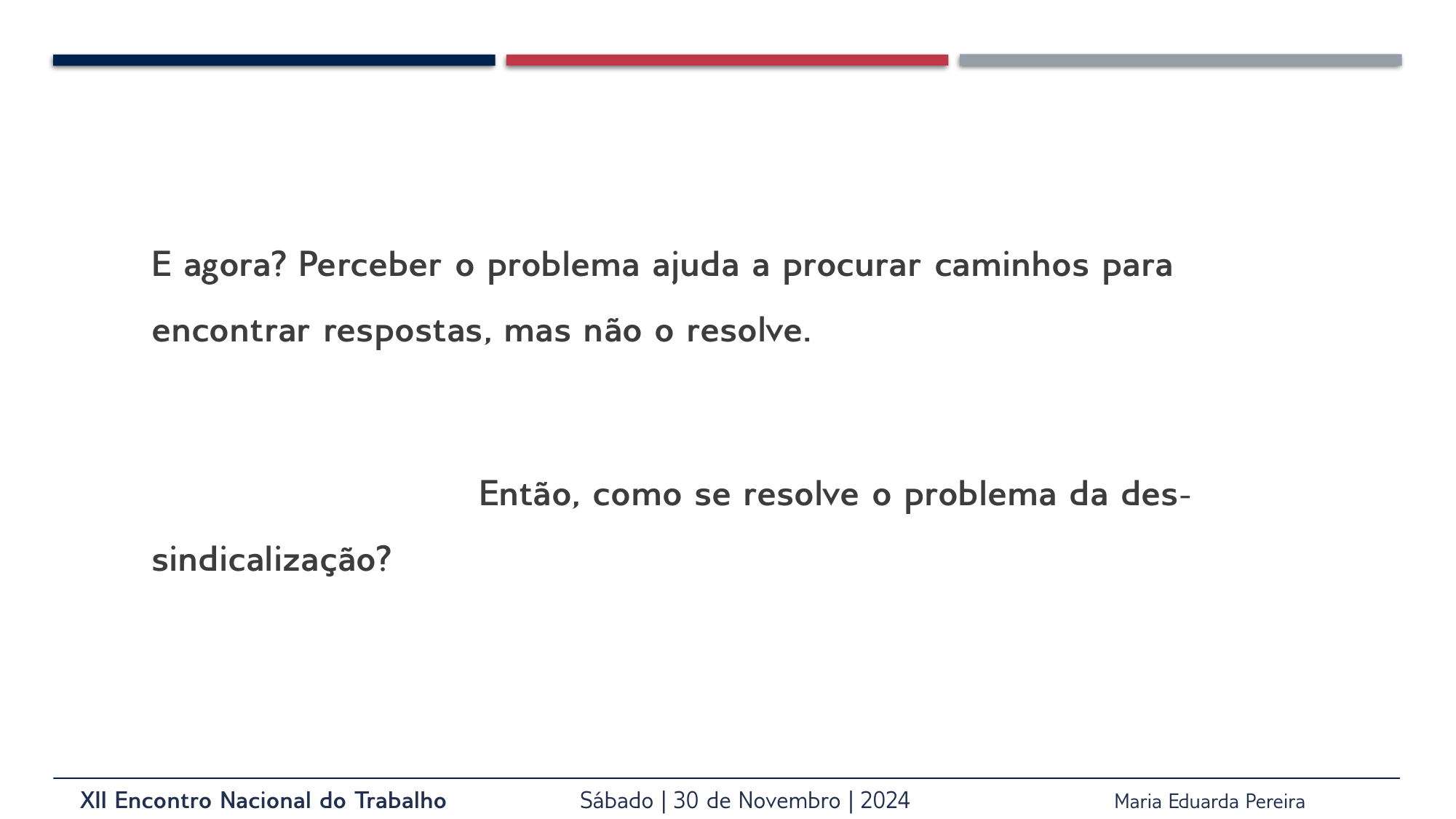

E agora? Perceber o problema ajuda a procurar caminhos para encontrar respostas, mas não o resolve.

			Então, como se resolve o problema da des-sindicalização?
XII Encontro Nacional do Trabalho                 Sábado | 30 de Novembro | 2024                            Maria Eduarda Pereira